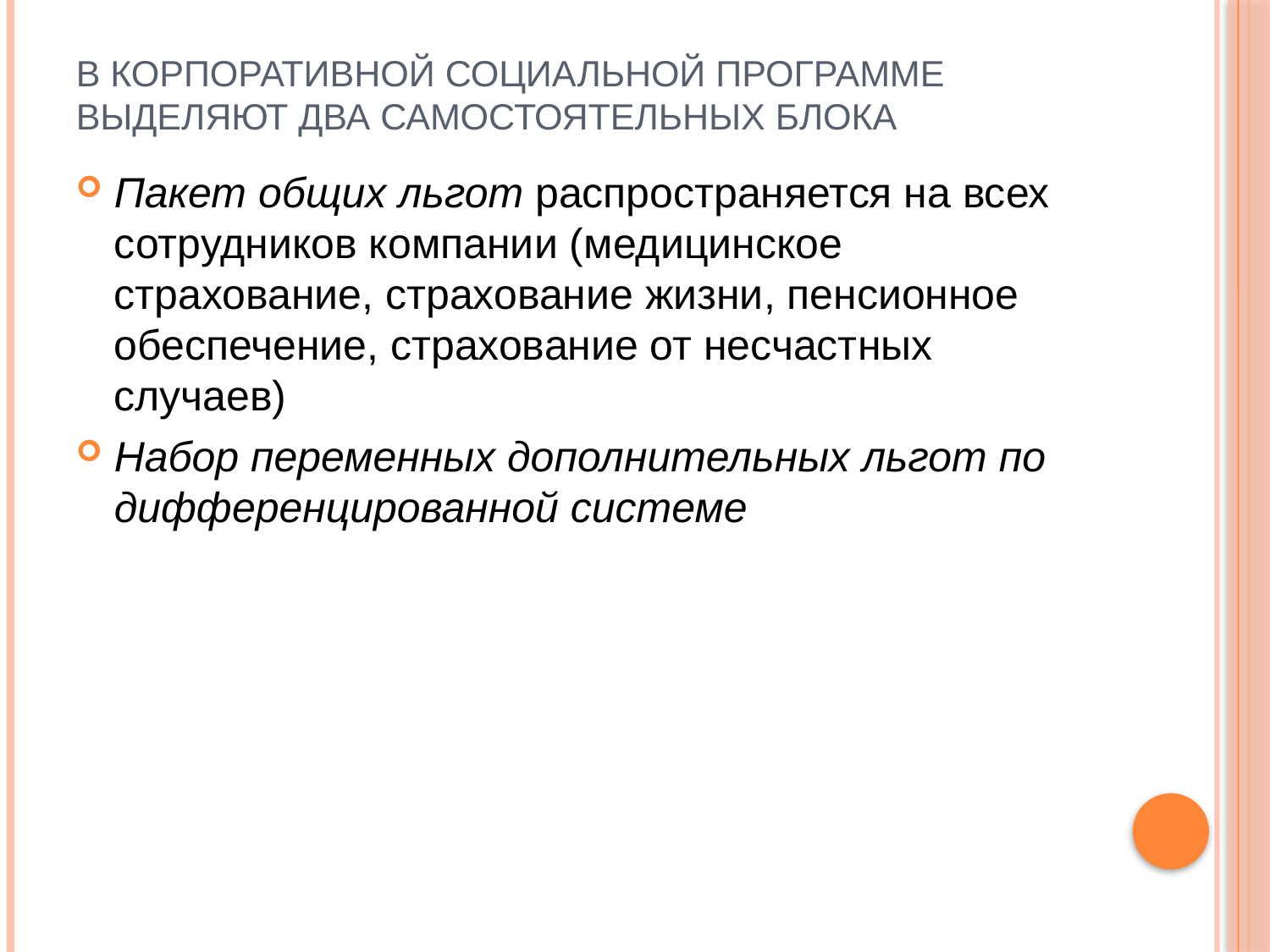

# В корпоративной социальной программе  выделяют два самостоятельных блока
Пакет общих льгот распространяется на всех сотрудников ком­пании (медицинское страхование, страхование жизни, пенсионное обеспечение, страхование от несчастных случаев)
Набор переменных дополнительных льгот по дифференцирован­ной системе